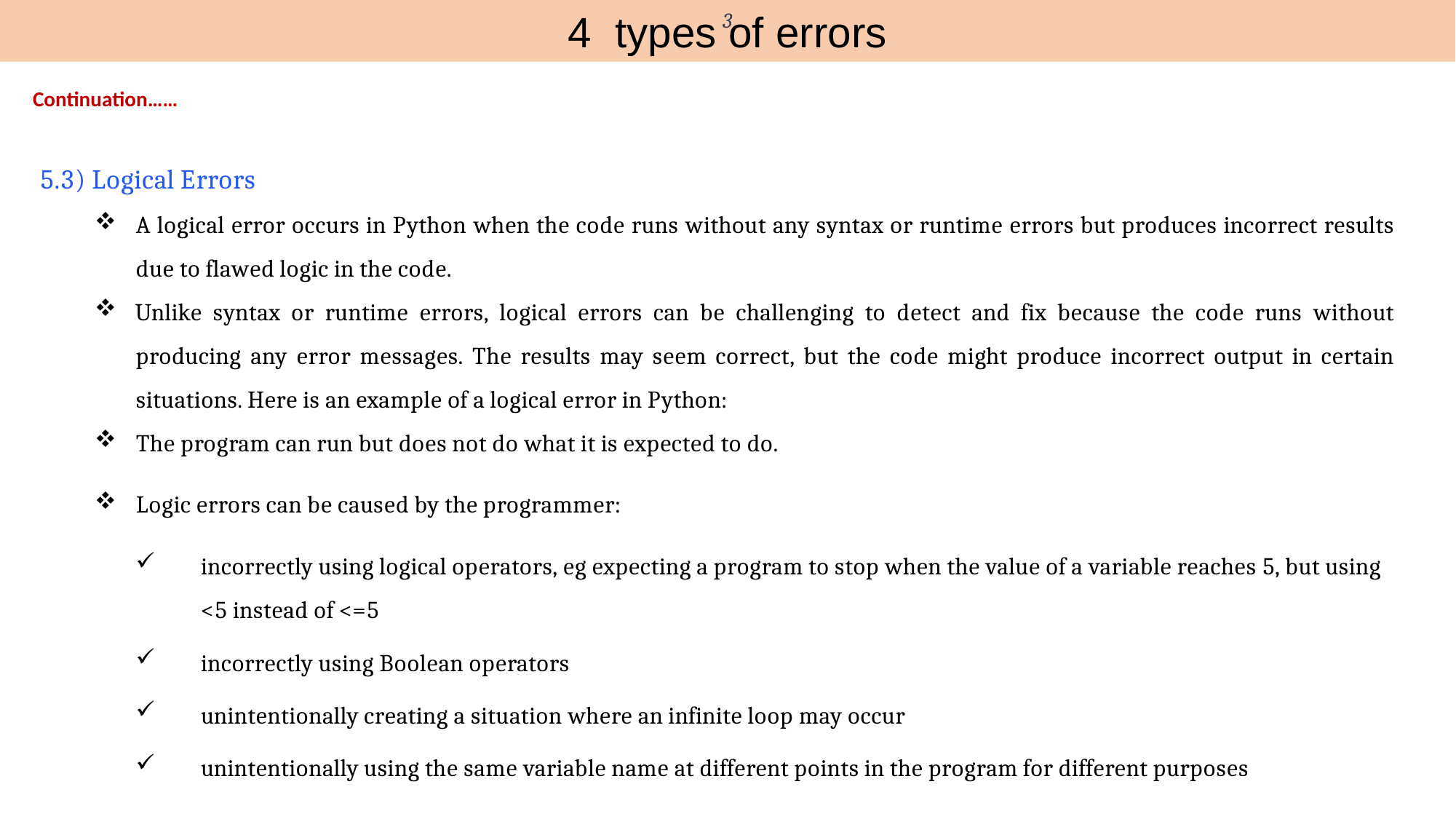

4  types of errors

3

Continuation……
5.3) Logical Errors
A logical error occurs in Python when the code runs without any syntax or runtime errors but produces incorrect results due to flawed logic in the code.
Unlike syntax or runtime errors, logical errors can be challenging to detect and fix because the code runs without producing any error messages. The results may seem correct, but the code might produce incorrect output in certain situations. Here is an example of a logical error in Python:
The program can run but does not do what it is expected to do.
Logic errors can be caused by the programmer:
incorrectly using logical operators, eg expecting a program to stop when the value of a variable reaches 5, but using <5 instead of <=5
incorrectly using Boolean operators
unintentionally creating a situation where an infinite loop may occur
unintentionally using the same variable name at different points in the program for different purposes